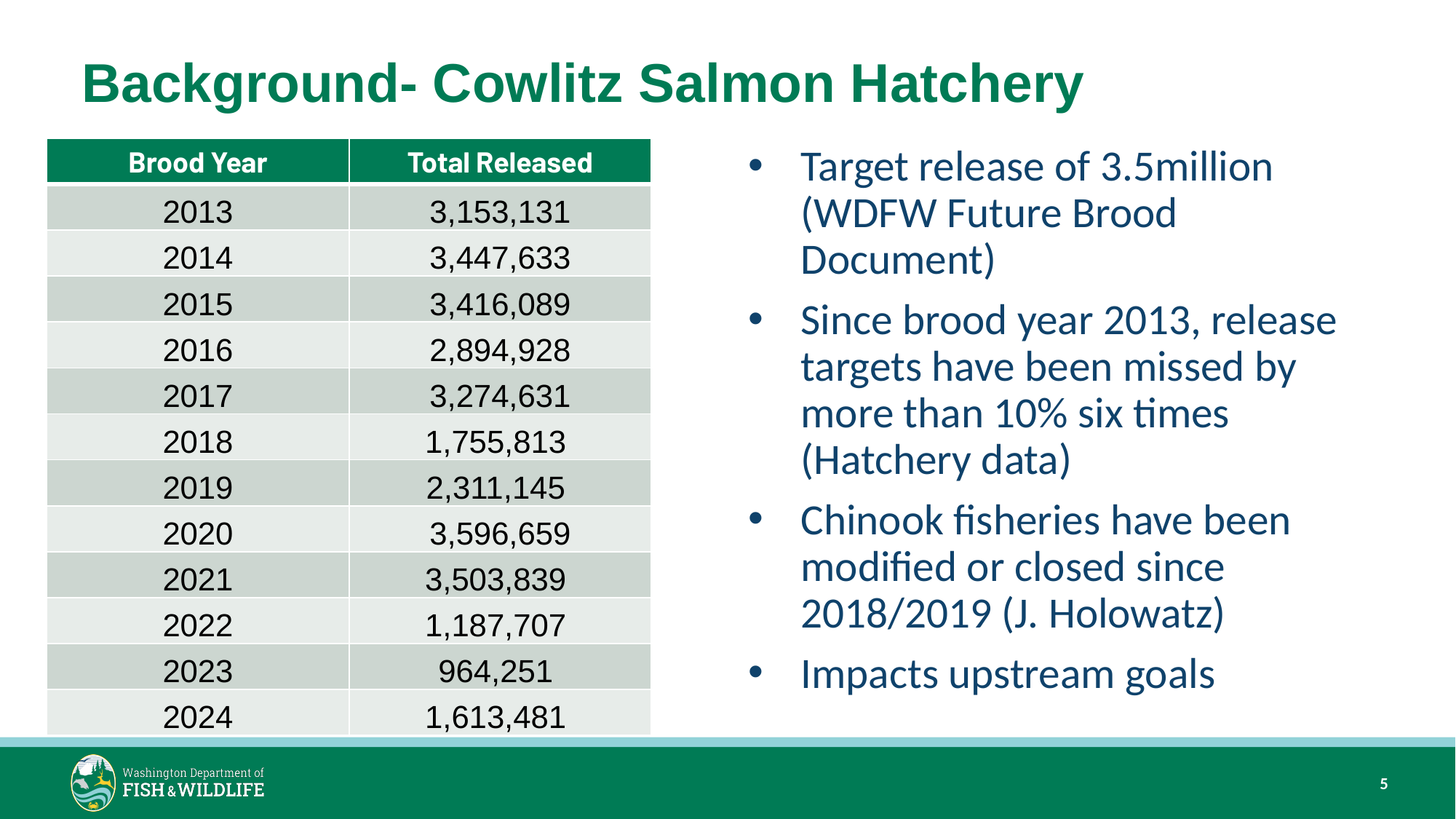

# Background- Cowlitz Salmon Hatchery
| Brood Year | Total Released |
| --- | --- |
| 2013 | 3,153,131 |
| 2014 | 3,447,633 |
| 2015 | 3,416,089 |
| 2016 | 2,894,928 |
| 2017 | 3,274,631 |
| 2018 | 1,755,813 |
| 2019 | 2,311,145 |
| 2020 | 3,596,659 |
| 2021 | 3,503,839 |
| 2022 | 1,187,707 |
| 2023 | 964,251 |
| 2024 | 1,613,481 |
Target release of 3.5million (WDFW Future Brood Document)
Since brood year 2013, release targets have been missed by more than 10% six times (Hatchery data)
Chinook fisheries have been modified or closed since 2018/2019 (J. Holowatz)
Impacts upstream goals